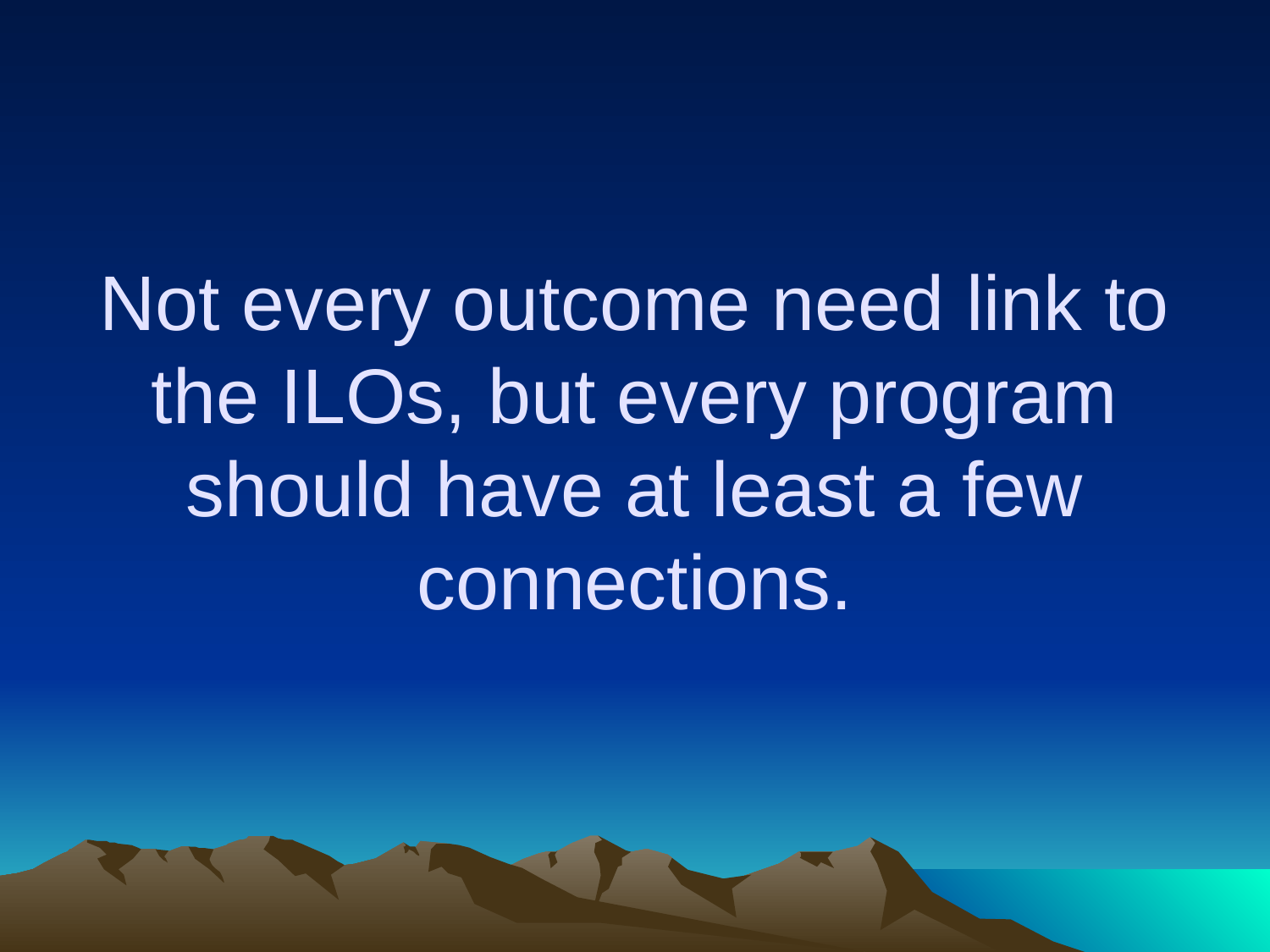

# Not every outcome need link to the ILOs, but every program should have at least a few connections.